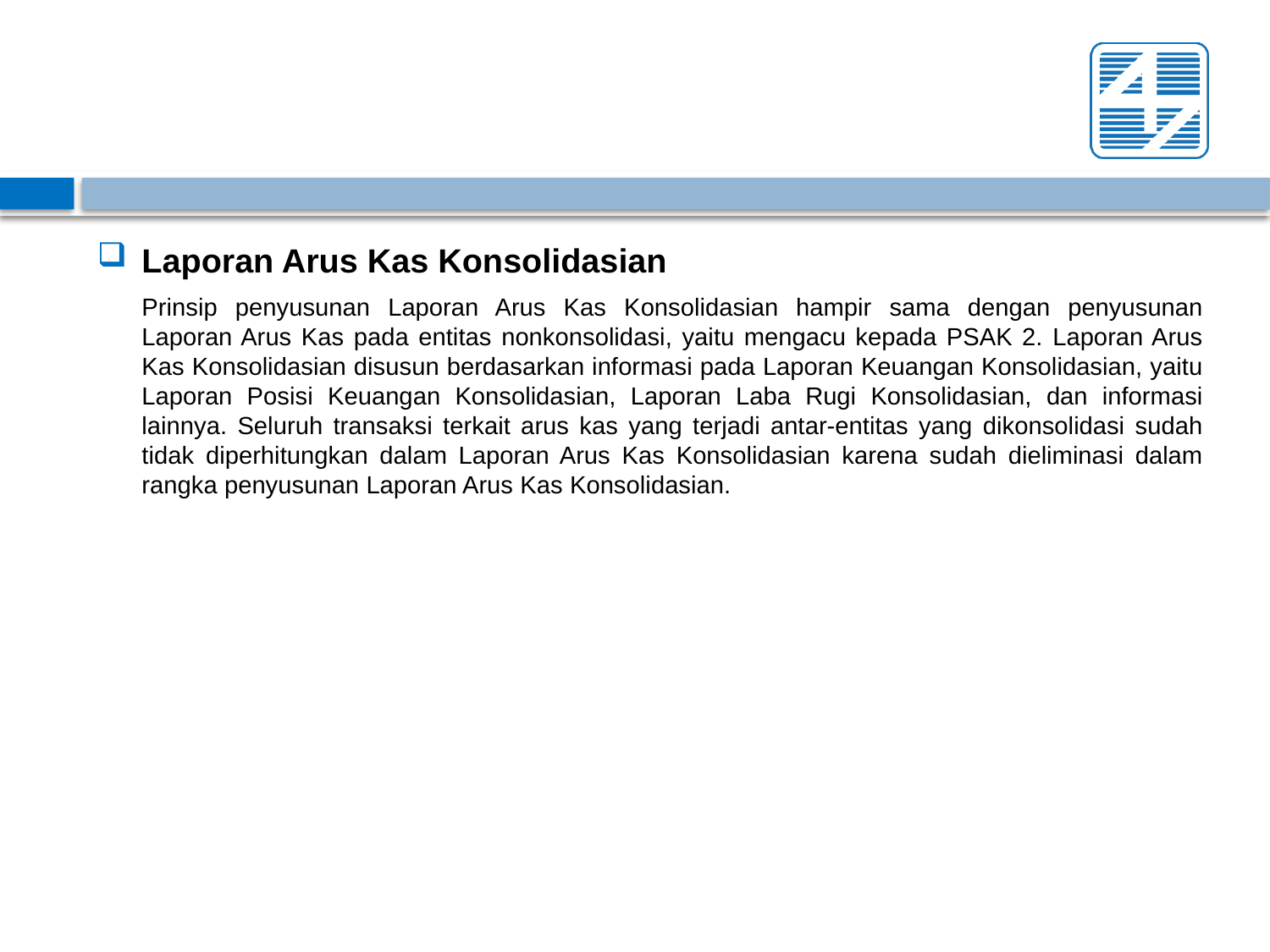

#
Laporan Arus Kas Konsolidasian
	Prinsip penyusunan Laporan Arus Kas Konsolidasian hampir sama dengan penyusunan Laporan Arus Kas pada entitas nonkonsolidasi, yaitu mengacu kepada PSAK 2. Laporan Arus Kas Konsolidasian disusun berdasarkan informasi pada Laporan Keuangan Konsolidasian, yaitu Laporan Posisi Keuangan Konsolidasian, Laporan Laba Rugi Konsolidasian, dan informasi lainnya. Seluruh transaksi terkait arus kas yang terjadi antar-entitas yang dikonsolidasi sudah tidak diperhitungkan dalam Laporan Arus Kas Konsolidasian karena sudah dieliminasi dalam rangka penyusunan Laporan Arus Kas Konsolidasian.